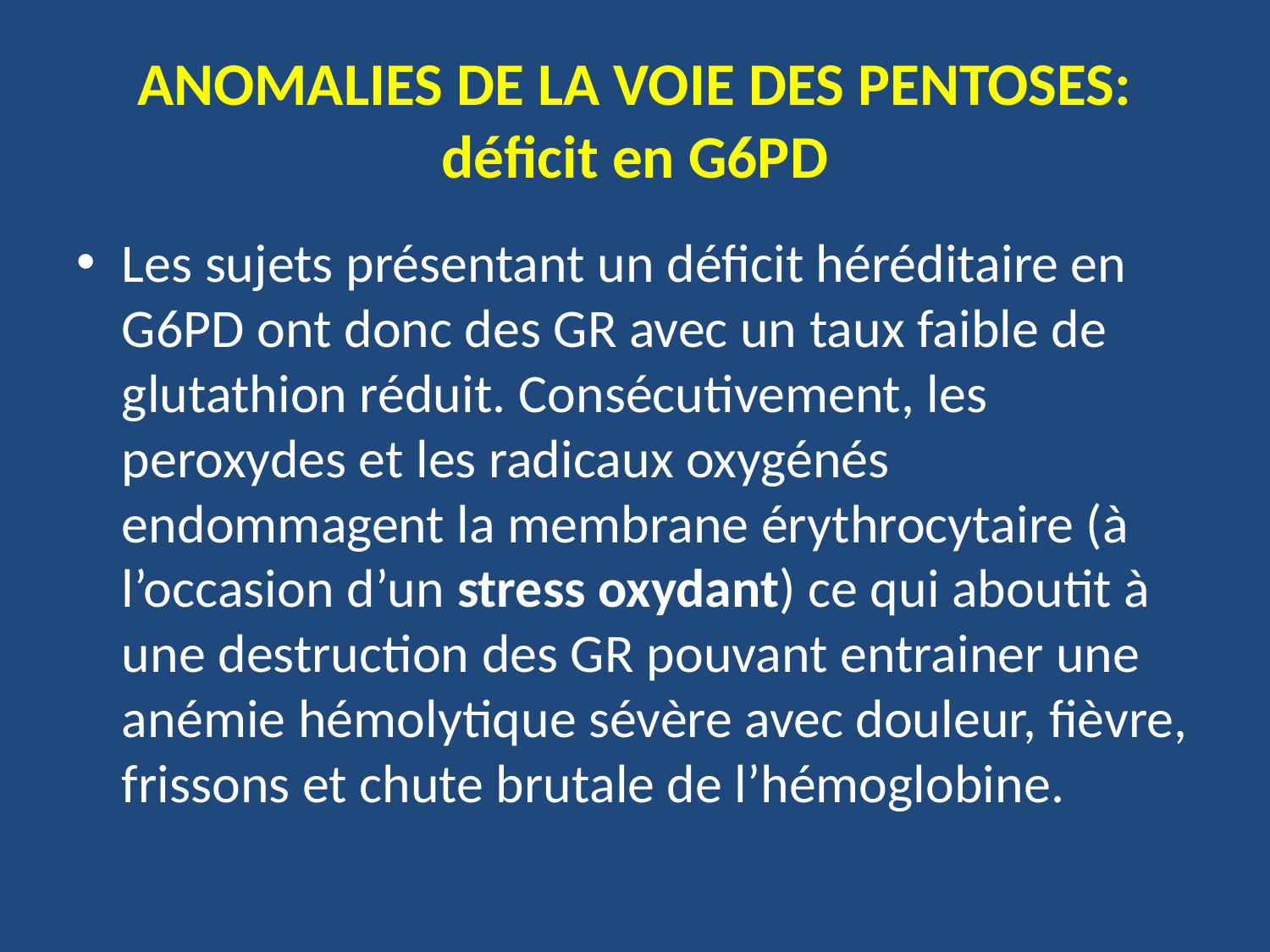

# ANOMALIES DE LA VOIE DES PENTOSES: déficit en G6PD
Les sujets présentant un déficit héréditaire en G6PD ont donc des GR avec un taux faible de glutathion réduit. Consécutivement, les peroxydes et les radicaux oxygénés endommagent la membrane érythrocytaire (à l’occasion d’un stress oxydant) ce qui aboutit à une destruction des GR pouvant entrainer une anémie hémolytique sévère avec douleur, fièvre, frissons et chute brutale de l’hémoglobine.